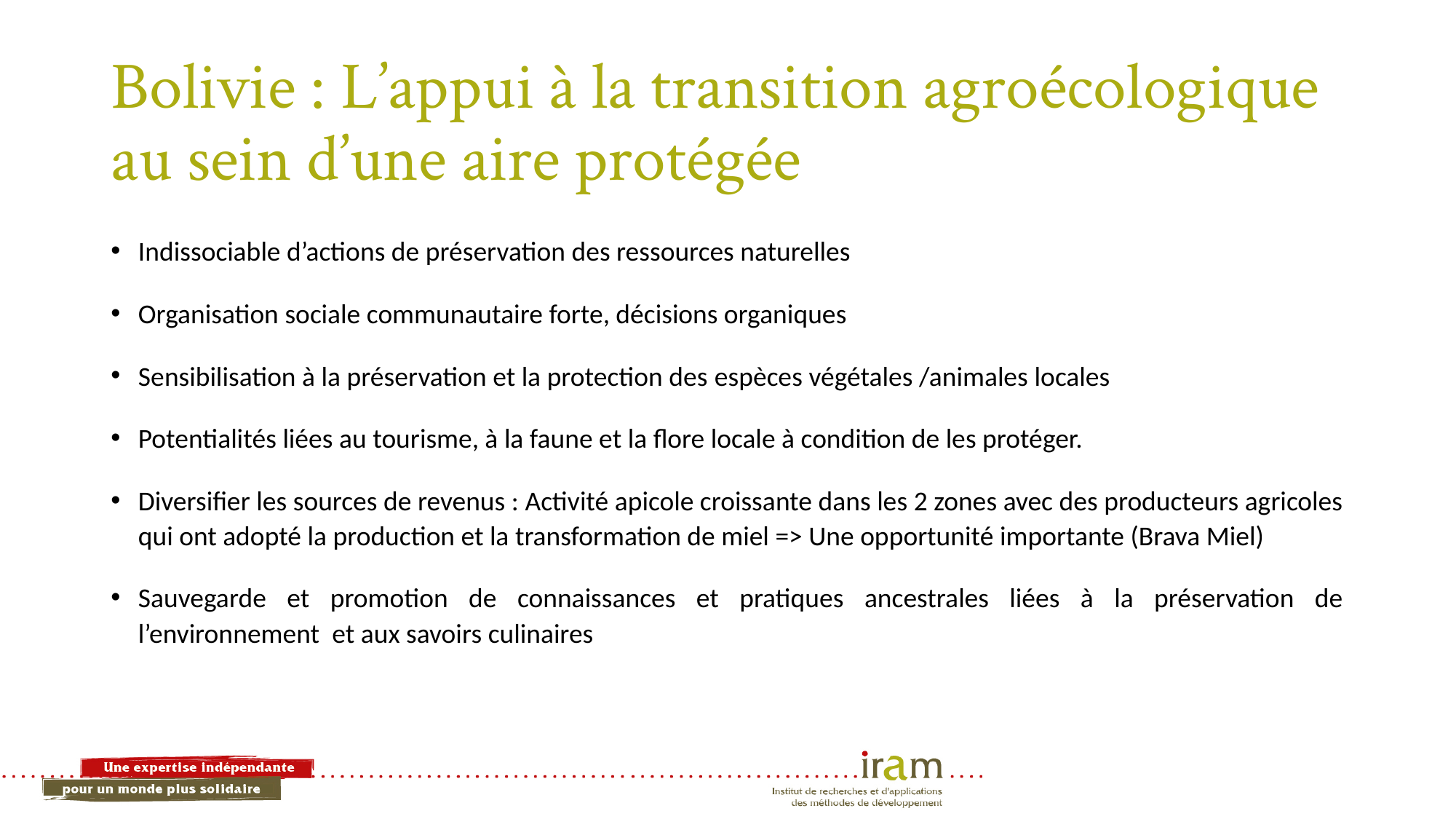

# Bolivie : L’appui à la transition agroécologique au sein d’une aire protégée
Indissociable d’actions de préservation des ressources naturelles
Organisation sociale communautaire forte, décisions organiques
Sensibilisation à la préservation et la protection des espèces végétales /animales locales
Potentialités liées au tourisme, à la faune et la flore locale à condition de les protéger.
Diversifier les sources de revenus : Activité apicole croissante dans les 2 zones avec des producteurs agricoles qui ont adopté la production et la transformation de miel => Une opportunité importante (Brava Miel)
Sauvegarde et promotion de connaissances et pratiques ancestrales liées à la préservation de l’environnement  et aux savoirs culinaires